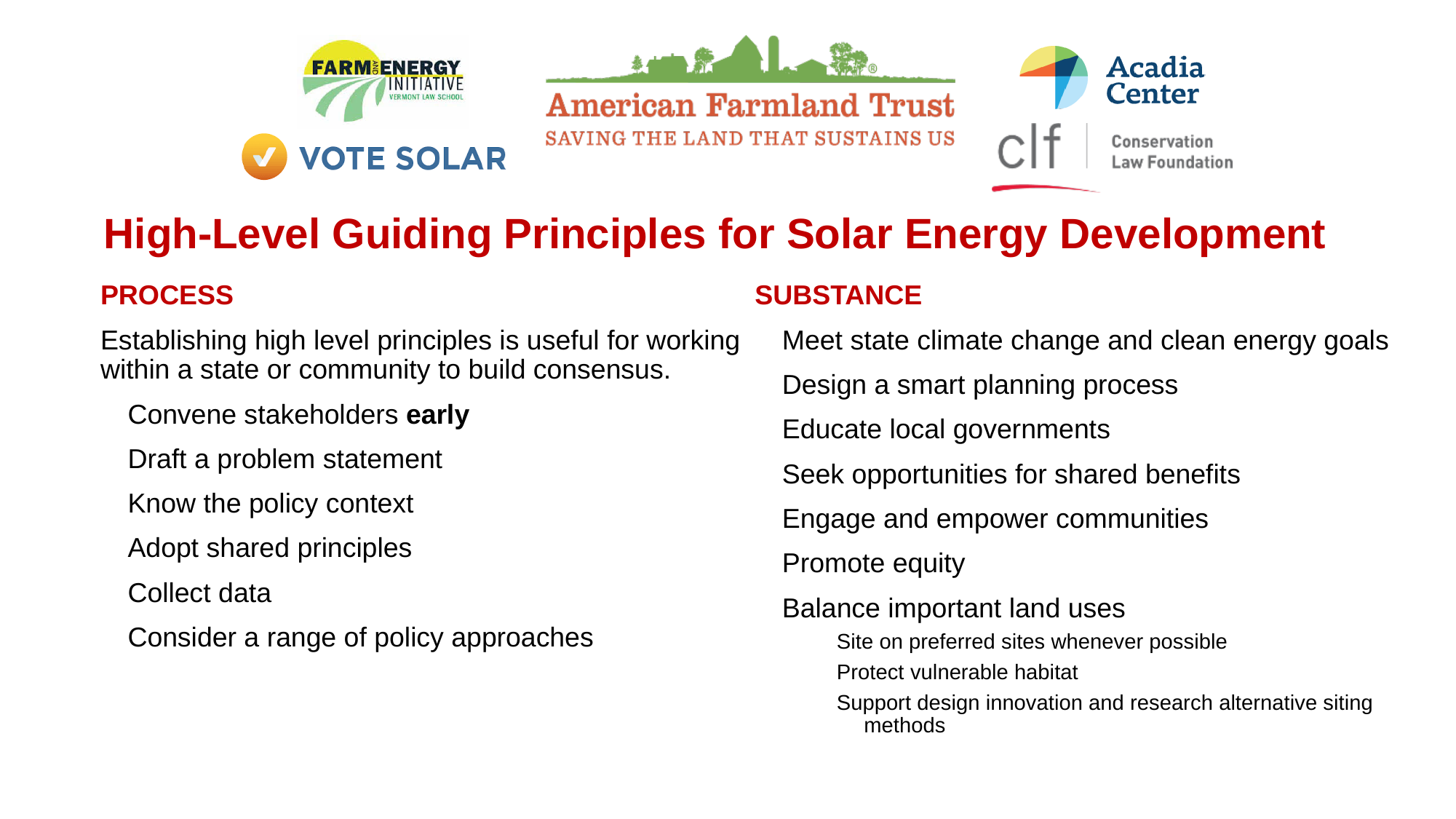

High-Level Guiding Principles for Solar Energy Development
PROCESS
Establishing high level principles is useful for working within a state or community to build consensus.
Convene stakeholders early
Draft a problem statement
Know the policy context
Adopt shared principles
Collect data
Consider a range of policy approaches

SUBSTANCE
Meet state climate change and clean energy goals
Design a smart planning process
Educate local governments
Seek opportunities for shared benefits
Engage and empower communities
Promote equity
Balance important land uses
Site on preferred sites whenever possible
Protect vulnerable habitat
Support design innovation and research alternative siting methods